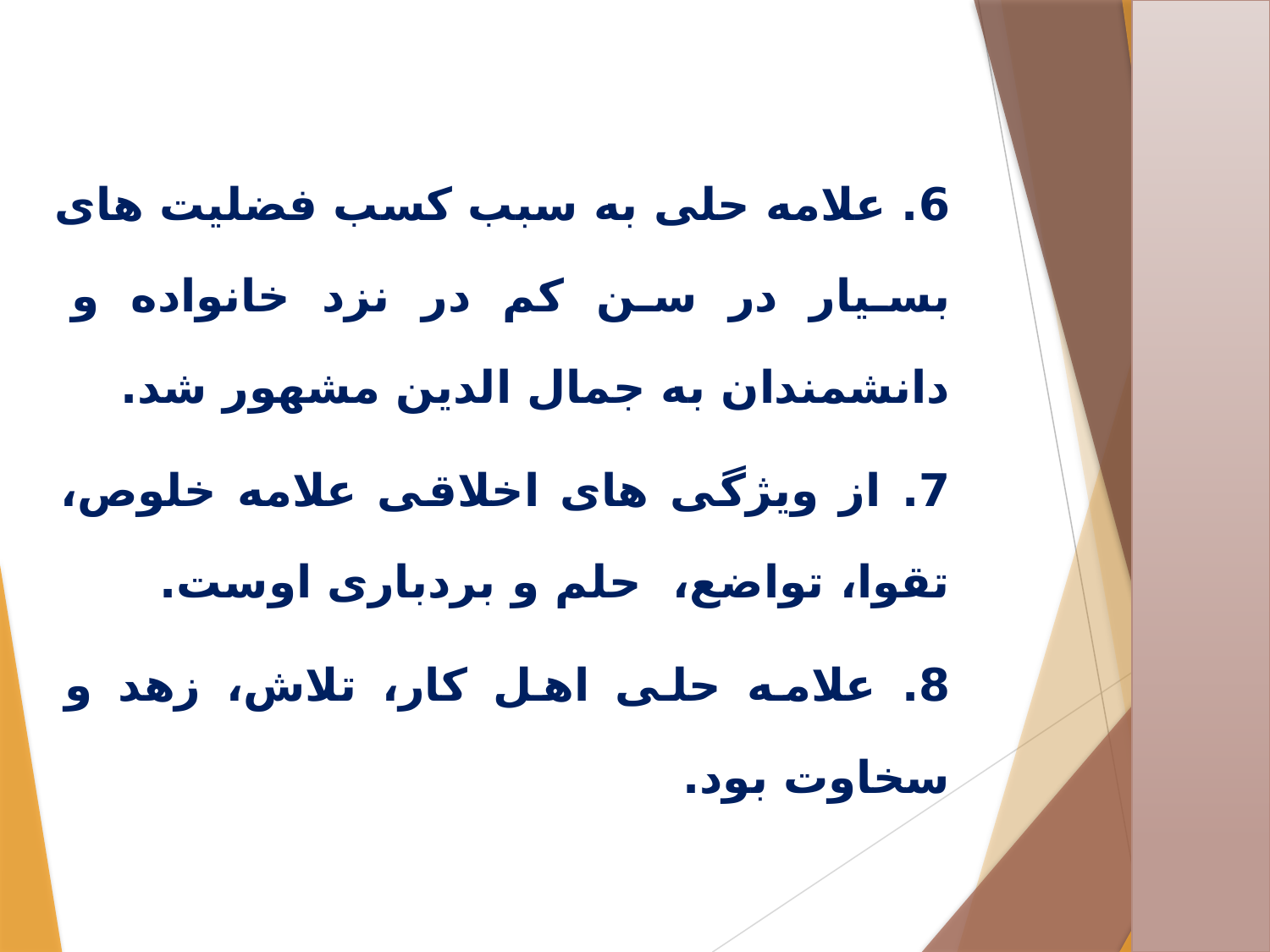

6. علامه حلی به سبب کسب فضلیت های بسیار در سن کم در نزد خانواده و دانشمندان به جمال الدین مشهور شد.
7. از ویژگی های اخلاقی علامه خلوص، تقوا، تواضع،  حلم و بردباری اوست.
8. علامه حلی اهل کار، تلاش، زهد و سخاوت بود.